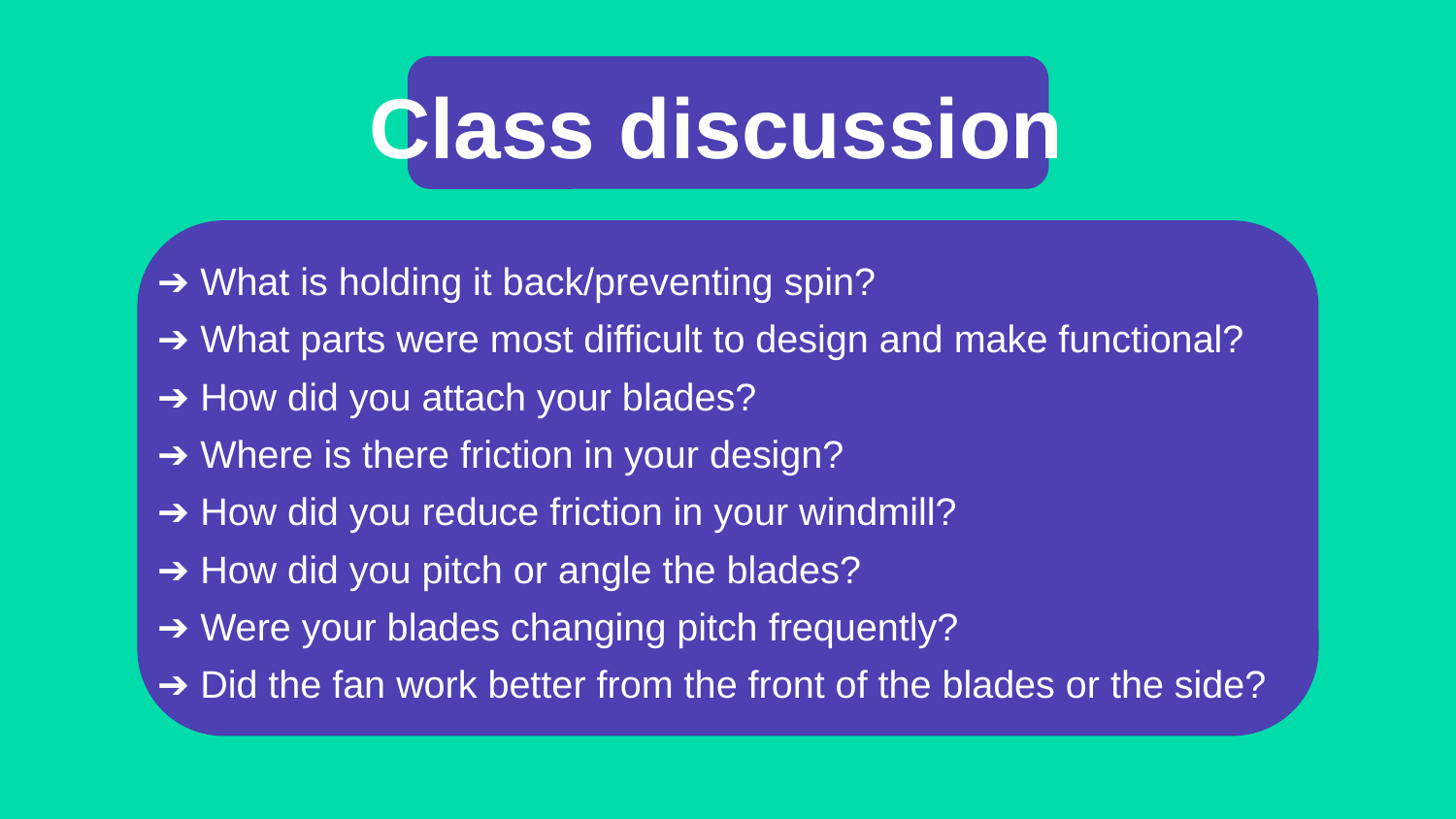

# Class discussion

➔ What is holding it back/preventing spin?
➔ What parts were most difficult to design and make functional?
➔ How did you attach your blades?
➔ Where is there friction in your design?
➔ How did you reduce friction in your windmill?
➔ How did you pitch or angle the blades?
➔ Were your blades changing pitch frequently?
➔ Did the fan work better from the front of the blades or the side?